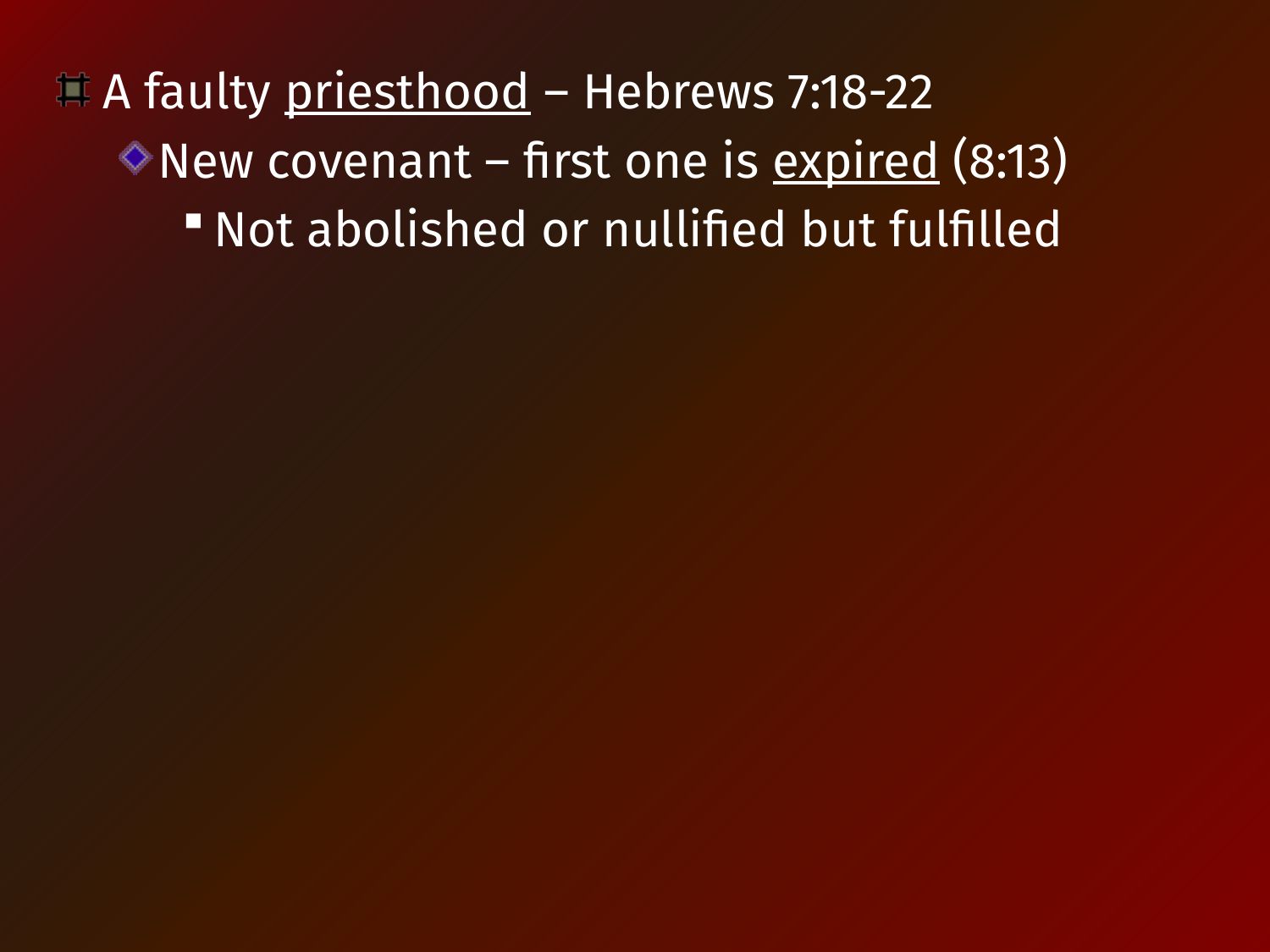

A faulty priesthood – Hebrews 7:18-22
New covenant – first one is expired (8:13)
Not abolished or nullified but fulfilled